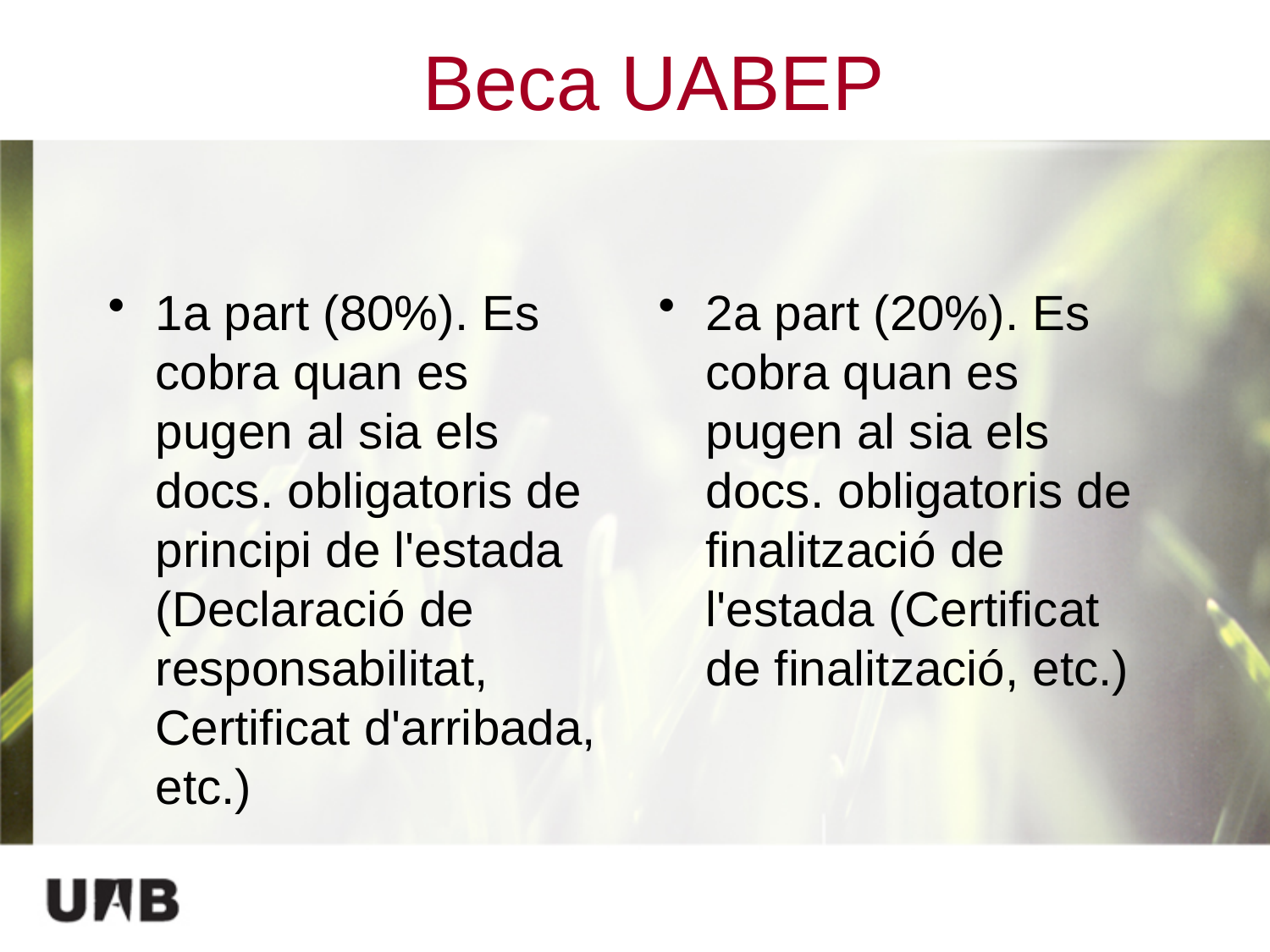

# Beca UABEP
1a part (80%). Es cobra quan es pugen al sia els docs. obligatoris de principi de l'estada (Declaració de responsabilitat, Certificat d'arribada, etc.)
2a part (20%). Es cobra quan es pugen al sia els docs. obligatoris de finalització de l'estada (Certificat de finalització, etc.)